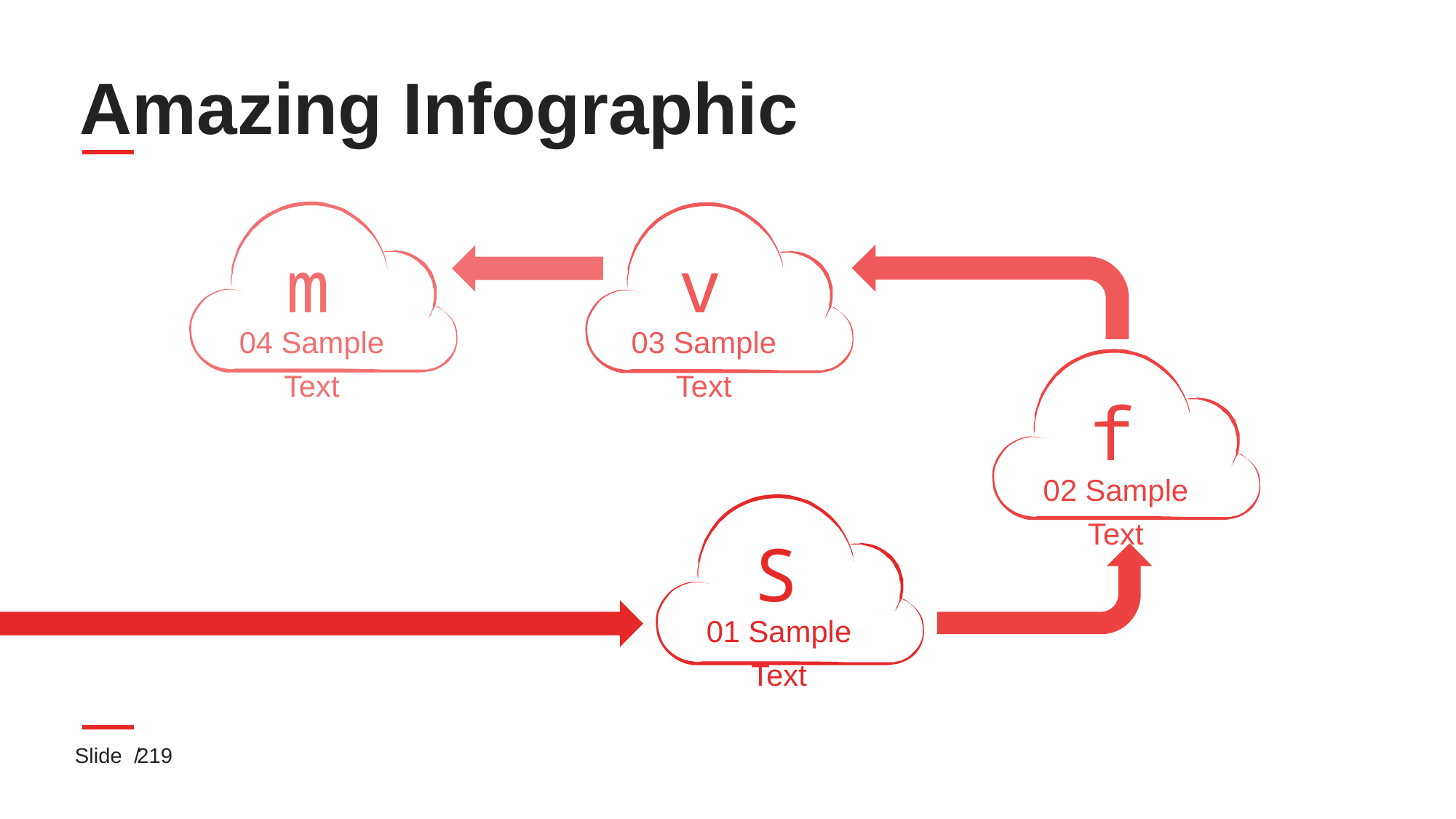

# Amazing Infographic

m
04 Sample Text

v
03 Sample Text

f
02 Sample Text

S
01 Sample Text